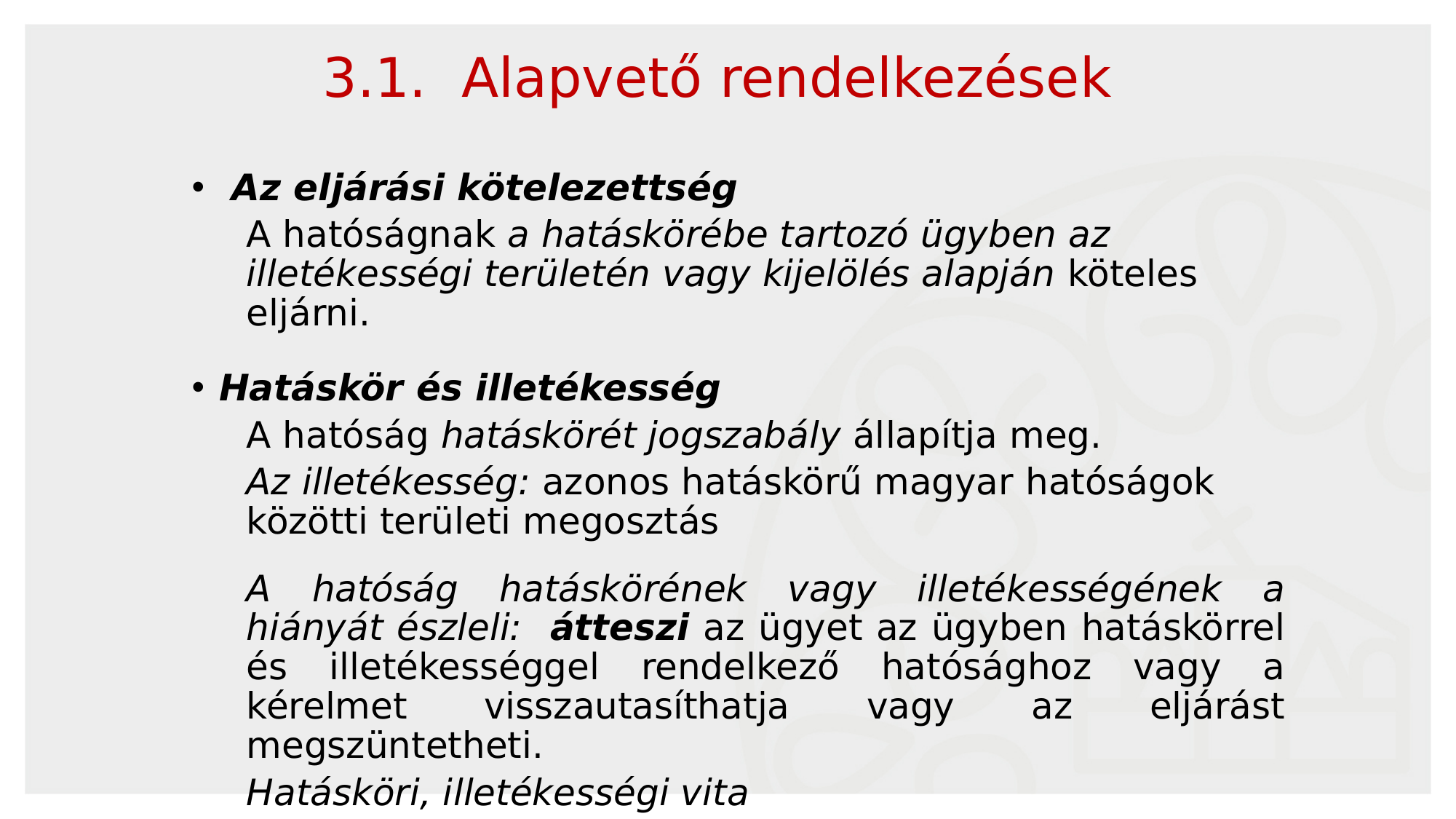

3.1.  Alapvető rendelkezések
 Az eljárási kötelezettség
A hatóságnak a hatáskörébe tartozó ügyben az illetékességi területén vagy kijelölés alapján köteles eljárni.

Hatáskör és illetékesség
A hatóság hatáskörét jogszabály állapítja meg.
Az illetékesség: azonos hatáskörű magyar hatóságok közötti területi megosztás

A hatóság hatáskörének vagy illetékességének a hiányát észleli:  átteszi az ügyet az ügyben hatáskörrel és illetékességgel rendelkező hatósághoz vagy a kérelmet visszautasíthatja vagy az eljárást megszüntetheti.
Hatásköri, illetékességi vita